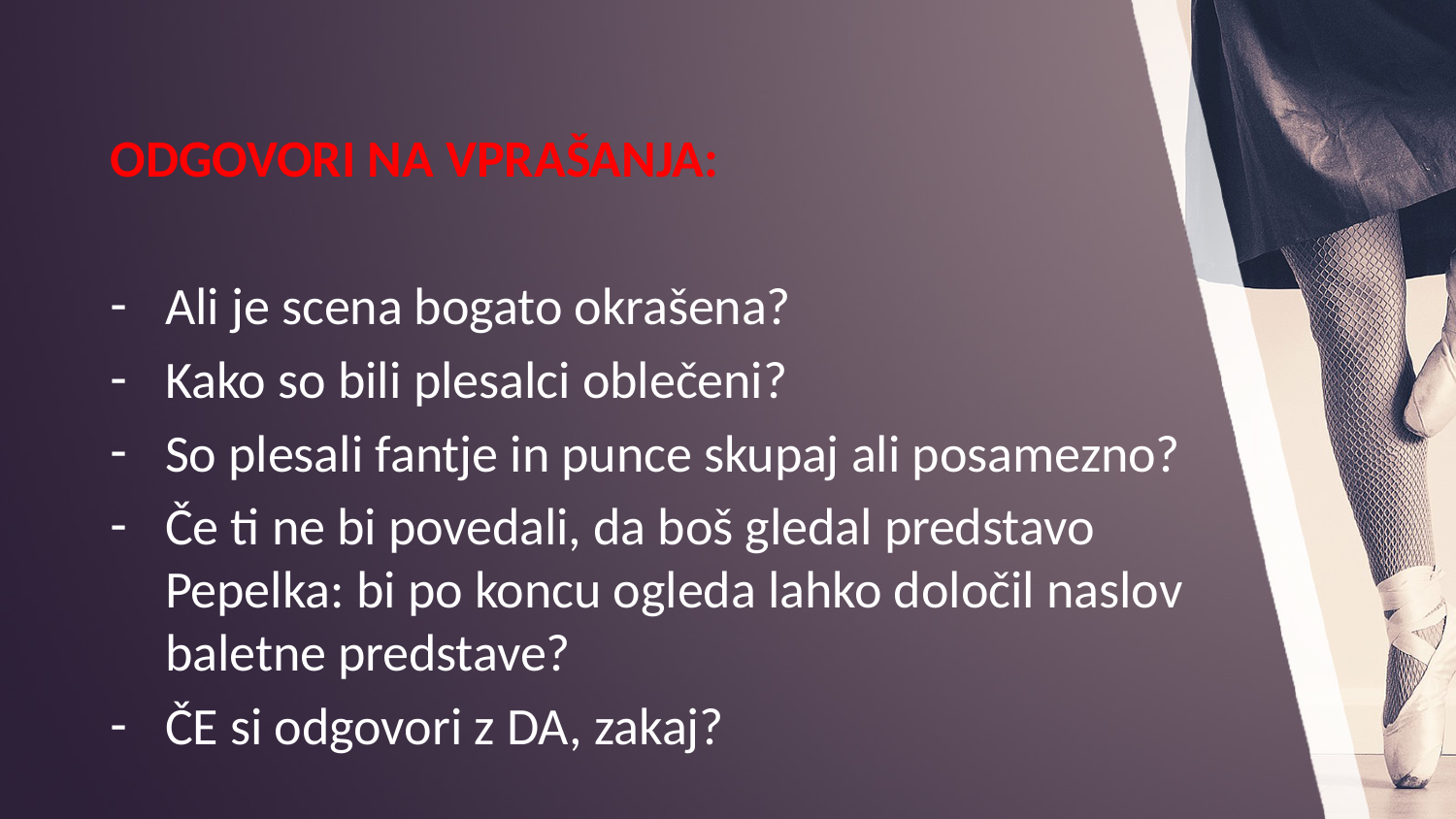

ODGOVORI NA VPRAŠANJA:

Ali je scena bogato okrašena?
Kako so bili plesalci oblečeni?
So plesali fantje in punce skupaj ali posamezno?
Če ti ne bi povedali, da boš gledal predstavo Pepelka: bi po koncu ogleda lahko določil naslov baletne predstave?
ČE si odgovori z DA, zakaj?